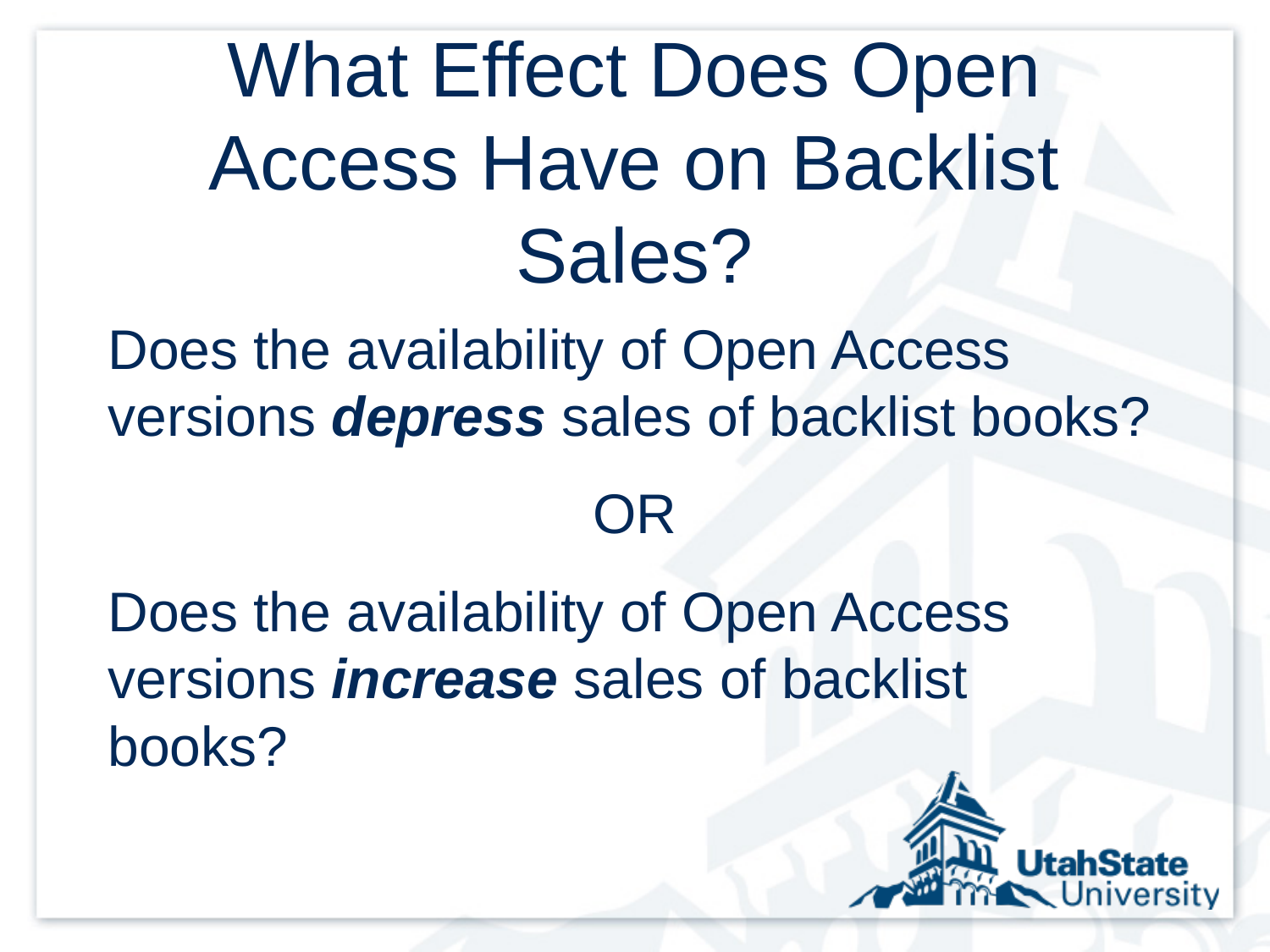

# What Effect Does Open Access Have on Backlist Sales?
Does the availability of Open Access versions depress sales of backlist books?
OR
Does the availability of Open Access versions increase sales of backlist books?